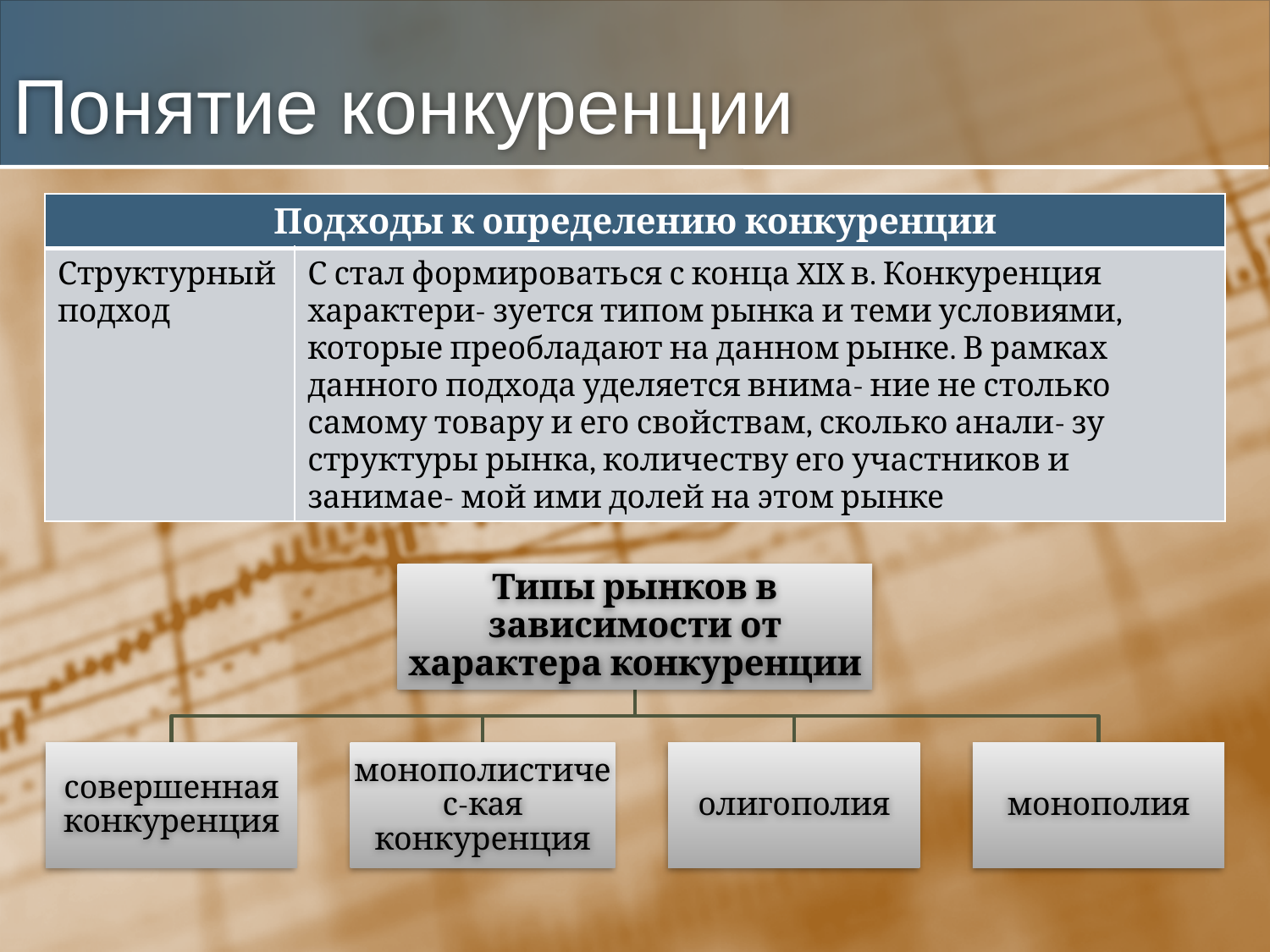

# Понятие конкуренции
| Подходы к определению конкуренции |  |
| --- | --- |
| Структурный подход | С стал формироваться с конца XIX в. Конкуренция характери- зуется типом рынка и теми условиями, которые преобладают на данном рынке. В рамках данного подхода уделяется внима- ние не столько самому товару и его свойствам, сколько анали- зу структуры рынка, количеству его участников и занимае- мой ими долей на этом рынке |

Типы рынков в зависимости от характера конкуренции

совершенная конкуренция

монополистичес-кая конкуренция

олигополия

монополия